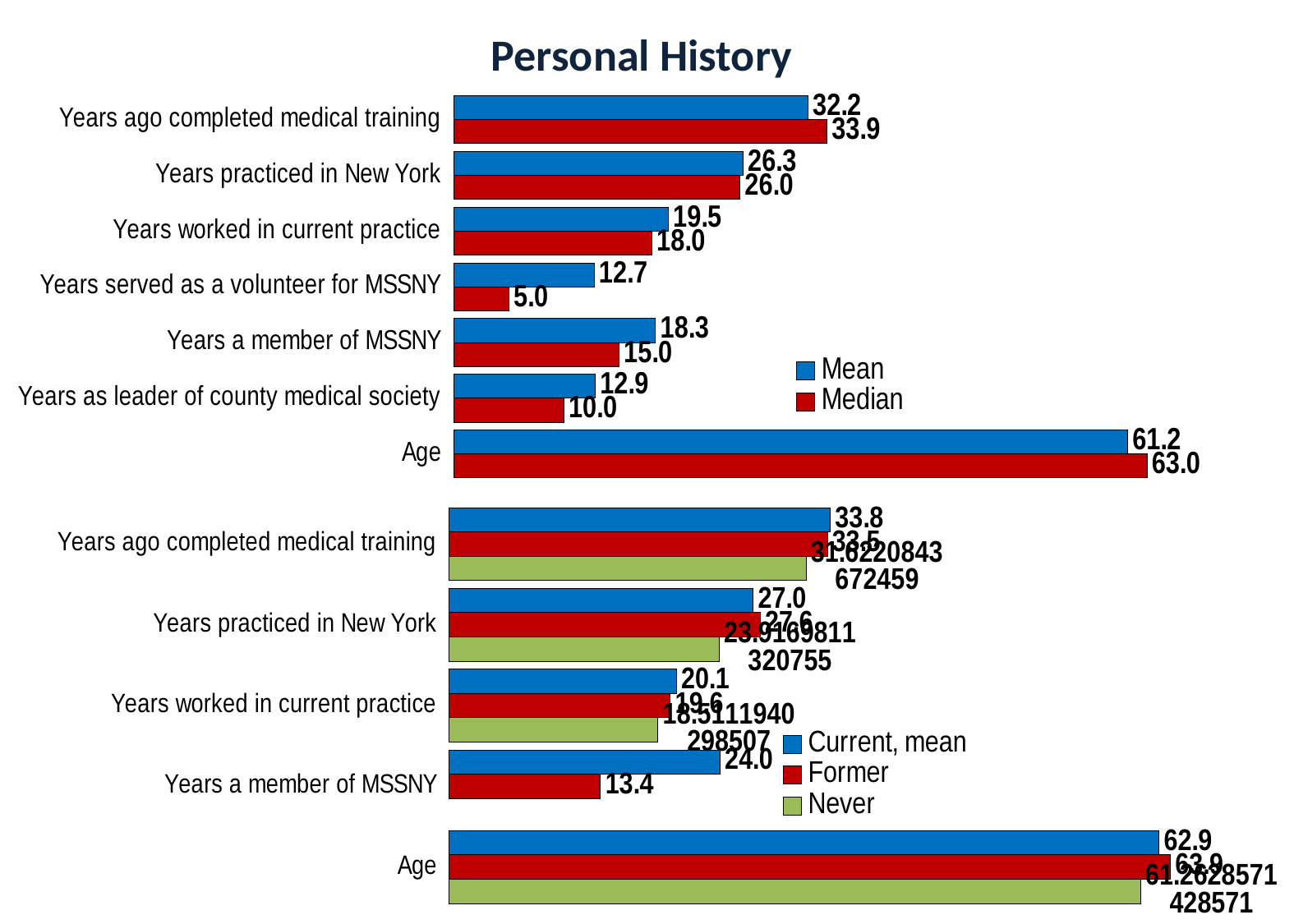

Personal History

### Chart

| Category | Median | Mean |
|---|---|---|
| Age | 63.0 | 61.24609964771012 |
| Years as leader of county medical society | 10.0 | 12.862385321100918 |
| Years a member of MSSNY | 15.0 | 18.33920704845815 |
| Years served as a volunteer for MSSNY | 5.0 | 12.746341463414634 |
| Years worked in current practice | 18.0 | 19.48827292110874 |
| Years practiced in New York | 26.0 | 26.28112033195021 |
| Years ago completed medical training | 33.90000000000009 | 32.181311475409984 |

### Chart

| Category | Never | Former | Current, mean |
|---|---|---|---|
| Age | 61.26285714285714 | 63.91171749598716 | 62.91235059760956 |
| Years a member of MSSNY | None | 13.41842105263158 | 23.995717344753746 |
| Years worked in current practice | 18.511194029850746 | 19.59010600706714 | 20.139896373057 |
| Years practiced in New York | 23.91698113207547 | 27.550488599348533 | 26.95140664961637 |
| Years ago completed medical training | 31.62208436724586 | 33.522222222222354 | 33.76860068259384 |